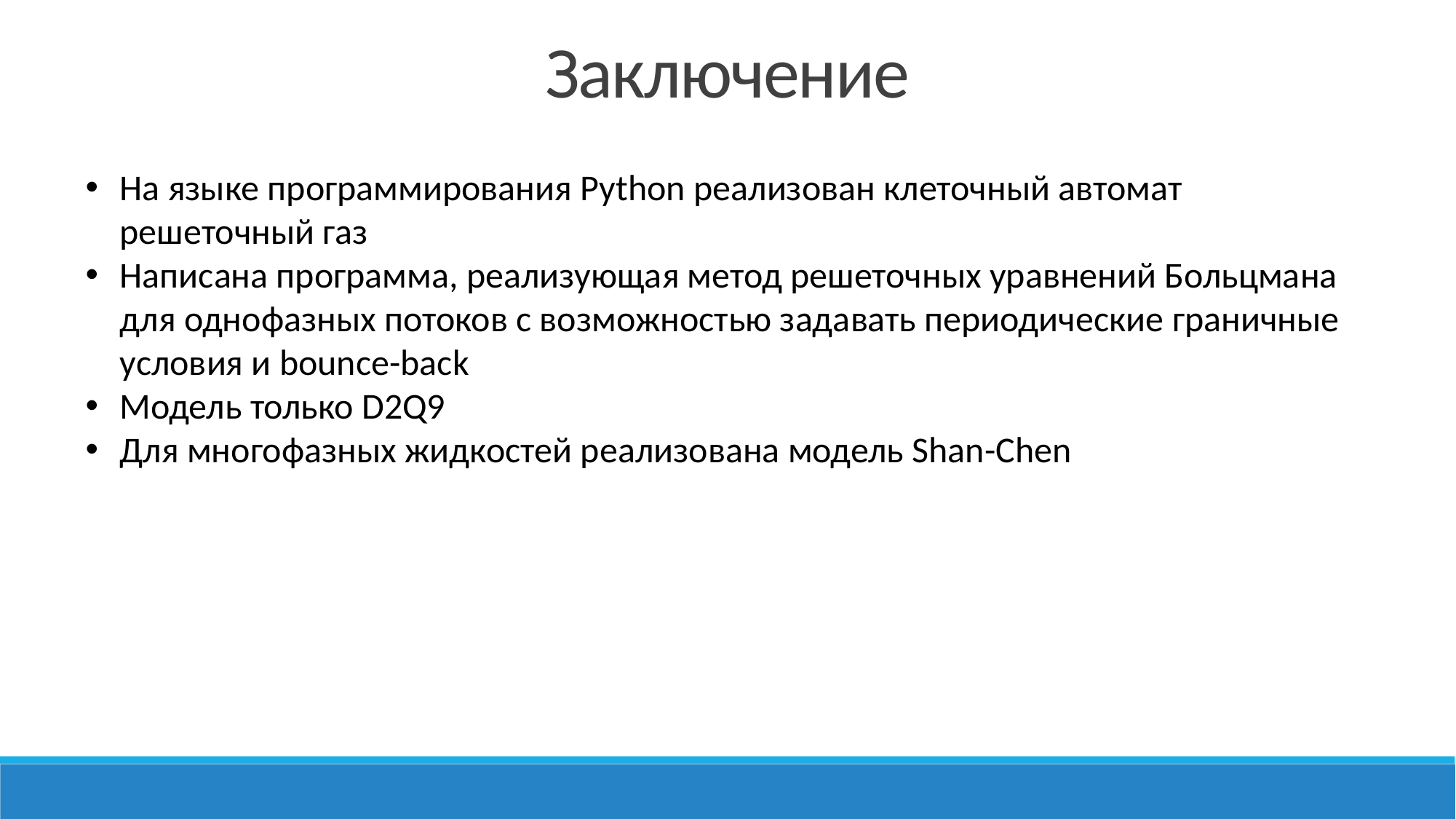

Заключение
На языке программирования Python реализован клеточный автомат решеточный газ
Написана программа, реализующая метод решеточных уравнений Больцмана для однофазных потоков с возможностью задавать периодические граничные условия и bounce-back
Модель только D2Q9
Для многофазных жидкостей реализована модель Shan-Chen
8